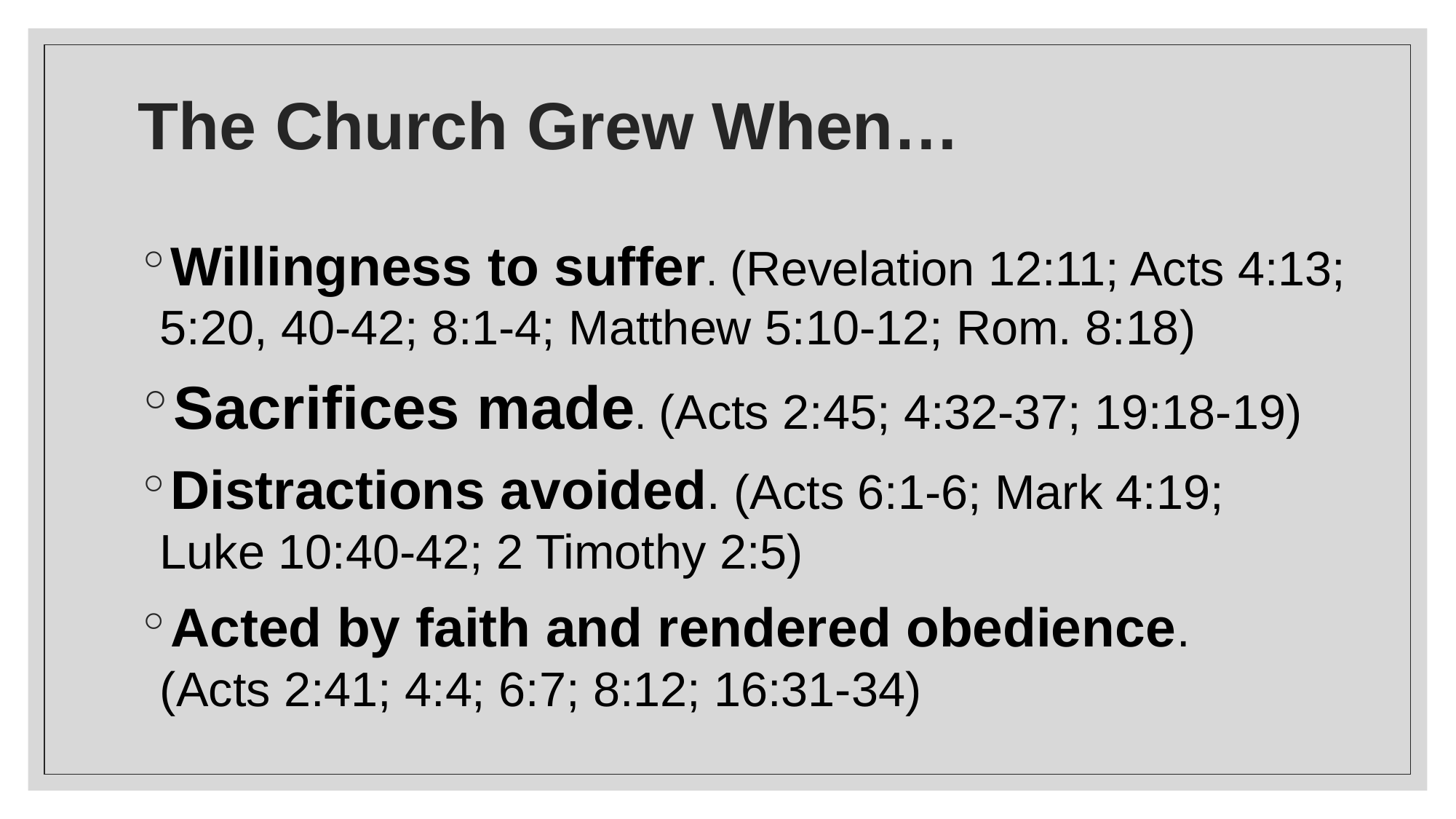

# The Church Grew When…
Willingness to suffer. (Revelation 12:11; Acts 4:13; 5:20, 40-42; 8:1-4; Matthew 5:10-12; Rom. 8:18)
Sacrifices made. (Acts 2:45; 4:32-37; 19:18-19)
Distractions avoided. (Acts 6:1-6; Mark 4:19;
Luke 10:40-42; 2 Timothy 2:5)
Acted by faith and rendered obedience.
(Acts 2:41; 4:4; 6:7; 8:12; 16:31-34)